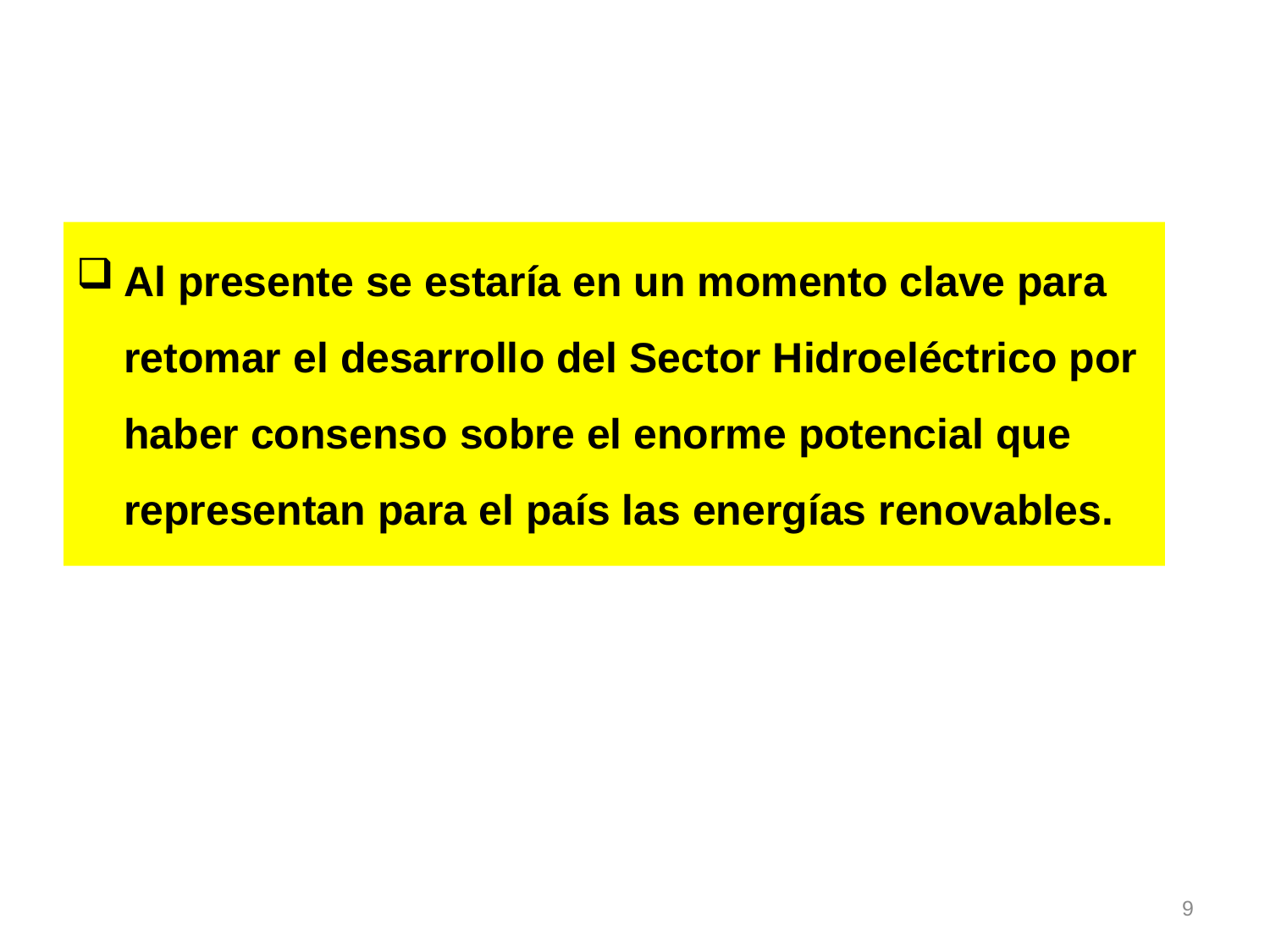

Al presente se estaría en un momento clave para retomar el desarrollo del Sector Hidroeléctrico por haber consenso sobre el enorme potencial que representan para el país las energías renovables.
9